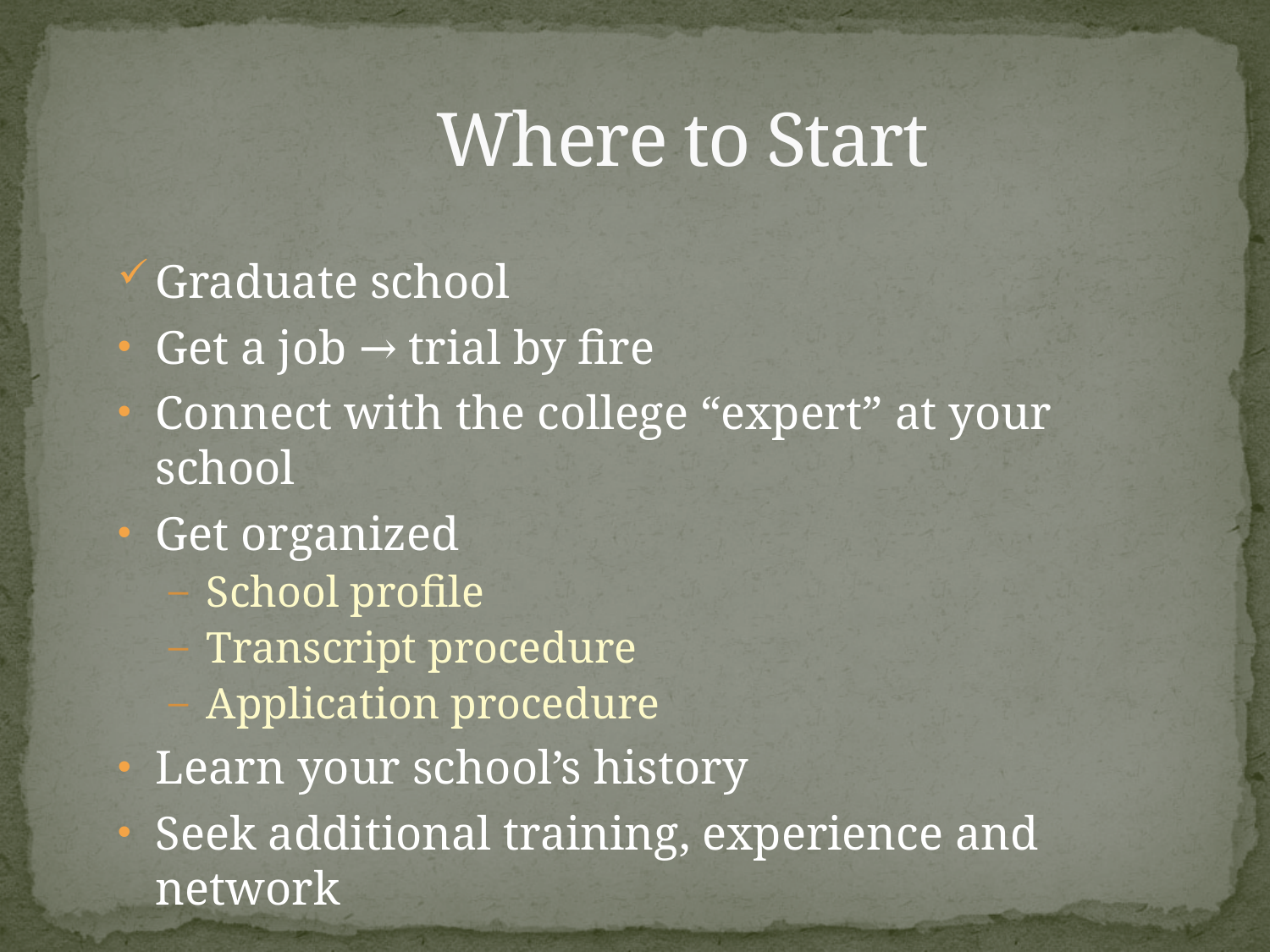

Where to Start
Graduate school
Get a job → trial by fire
Connect with the college “expert” at your school
Get organized
School profile
Transcript procedure
Application procedure
Learn your school’s history
Seek additional training, experience and network